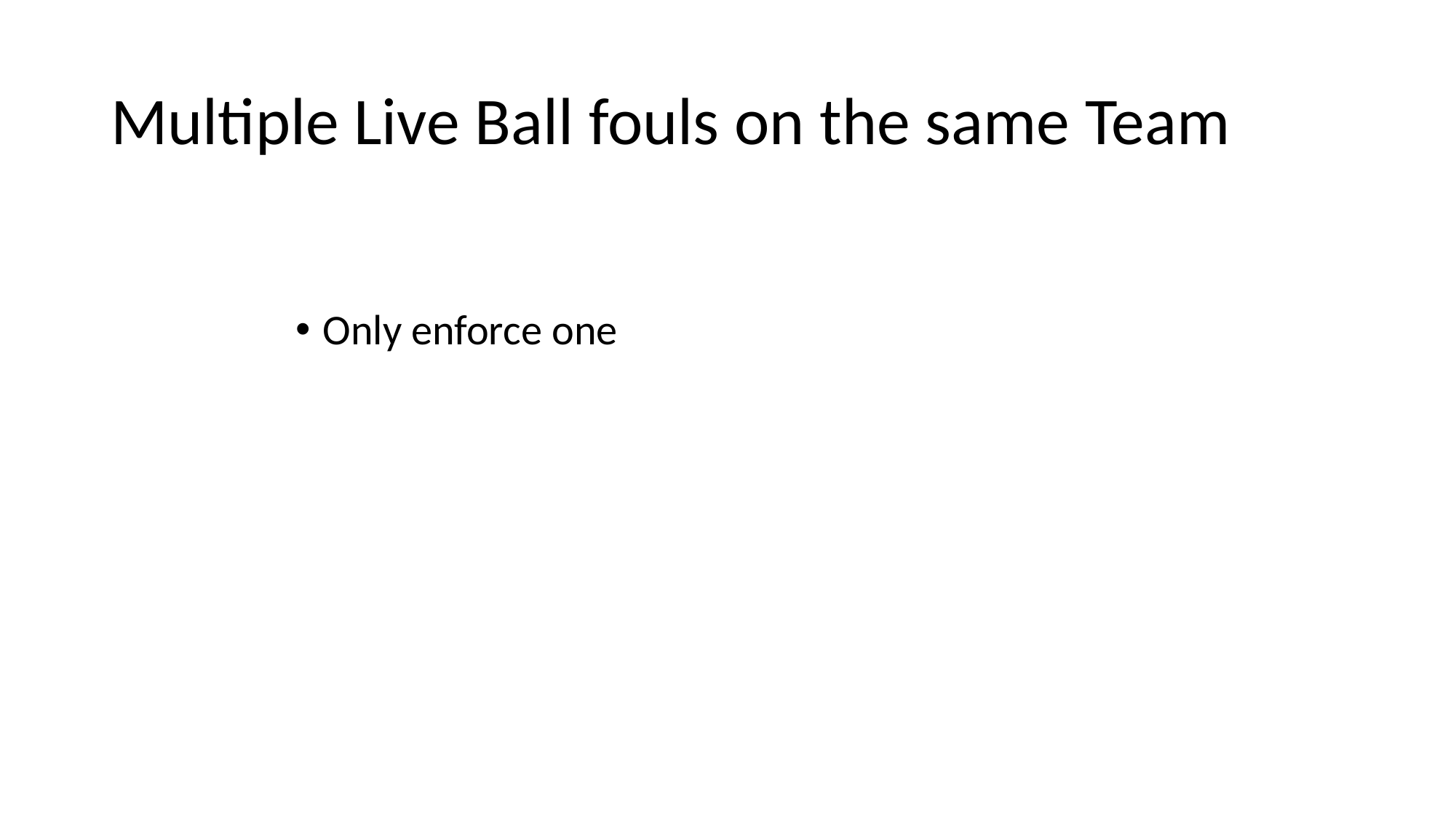

# Multiple Live Ball fouls on the same Team
Only enforce one